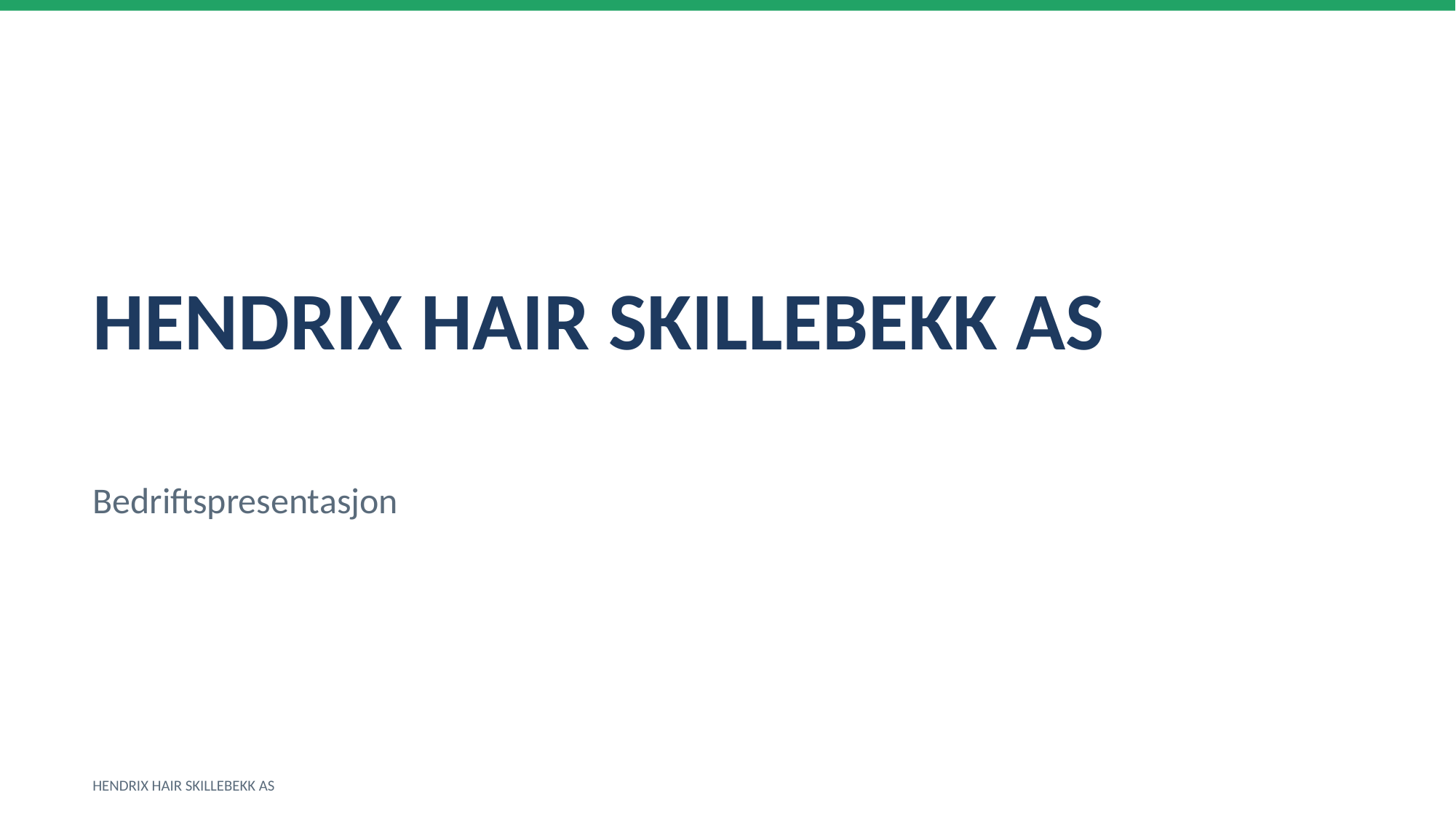

HENDRIX HAIR SKILLEBEKK AS
Bedriftspresentasjon
HENDRIX HAIR SKILLEBEKK AS